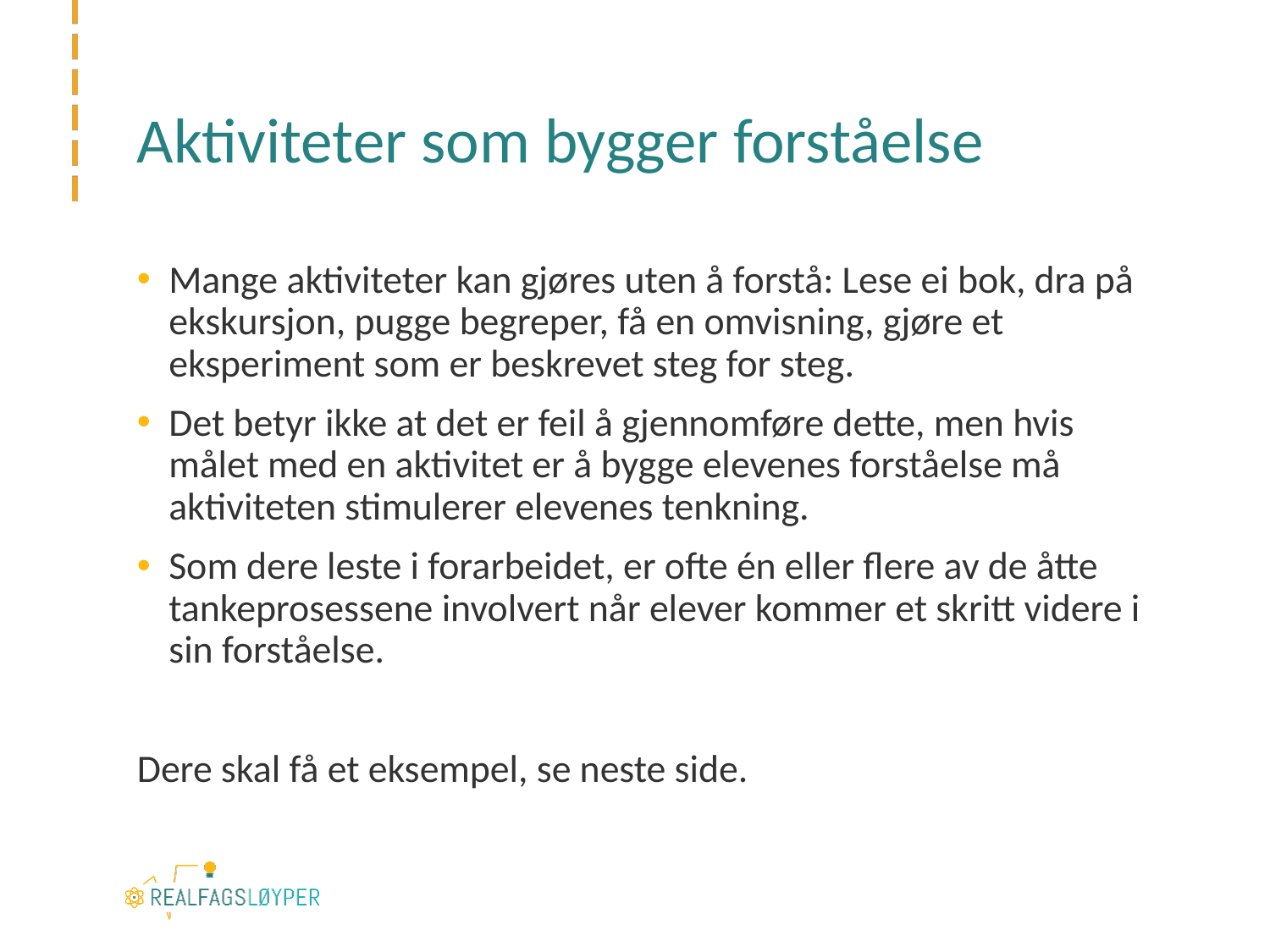

# Aktiviteter som bygger forståelse
Mange aktiviteter kan gjøres uten å forstå: Lese ei bok, dra på ekskursjon, pugge begreper, få en omvisning, gjøre et eksperiment som er beskrevet steg for steg.
Det betyr ikke at det er feil å gjennomføre dette, men hvis målet med en aktivitet er å bygge elevenes forståelse må aktiviteten stimulerer elevenes tenkning.
Som dere leste i forarbeidet, er ofte én eller flere av de åtte tankeprosessene involvert når elever kommer et skritt videre i sin forståelse.

Dere skal få et eksempel, se neste side.